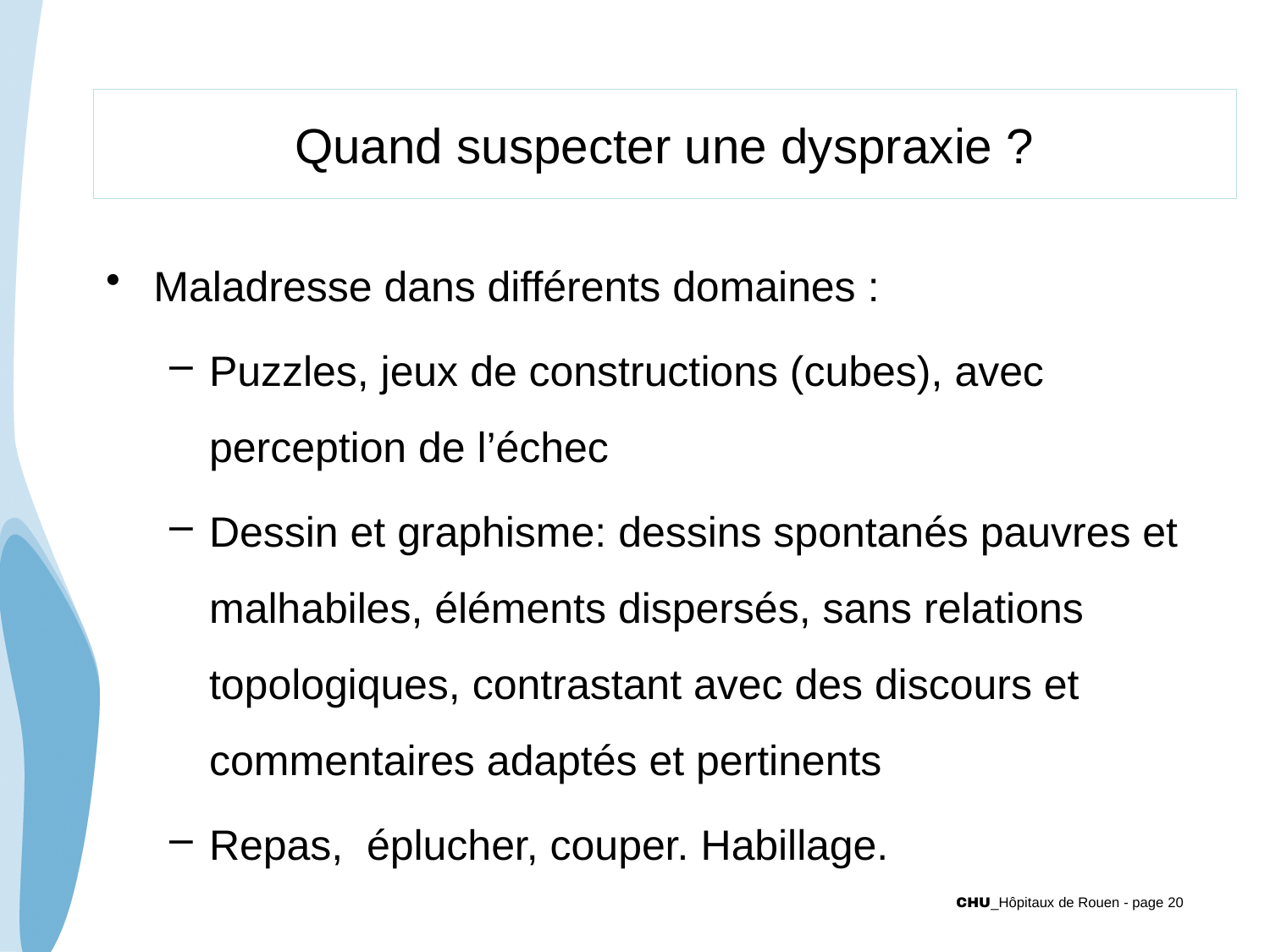

Quand suspecter une dyspraxie ?
Maladresse dans différents domaines :
Puzzles, jeux de constructions (cubes), avec perception de l’échec
Dessin et graphisme: dessins spontanés pauvres et malhabiles, éléments dispersés, sans relations topologiques, contrastant avec des discours et commentaires adaptés et pertinents
Repas,  éplucher, couper. Habillage.